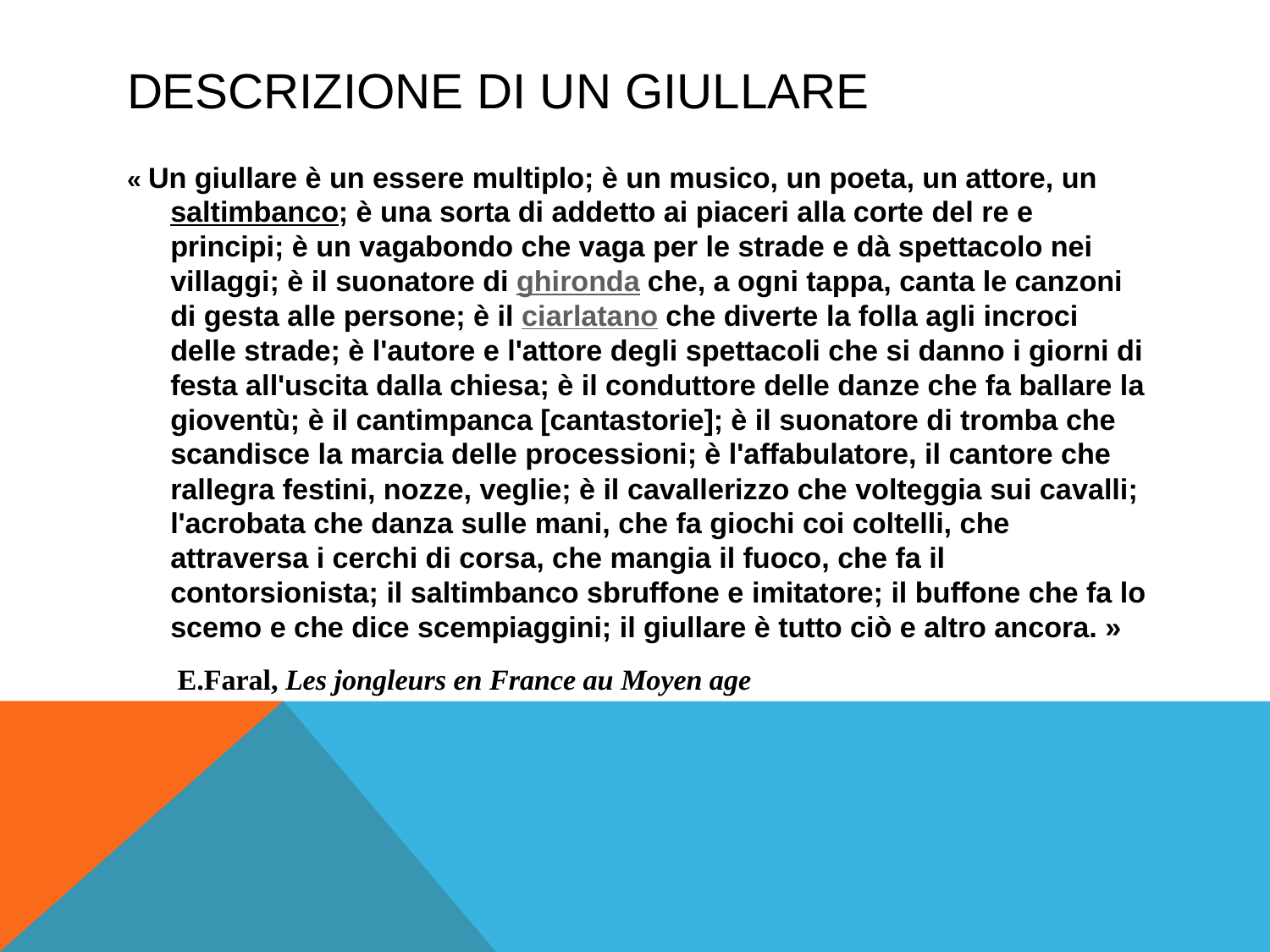

# Descrizione di un giullare
« Un giullare è un essere multiplo; è un musico, un poeta, un attore, un saltimbanco; è una sorta di addetto ai piaceri alla corte del re e principi; è un vagabondo che vaga per le strade e dà spettacolo nei villaggi; è il suonatore di ghironda che, a ogni tappa, canta le canzoni di gesta alle persone; è il ciarlatano che diverte la folla agli incroci delle strade; è l'autore e l'attore degli spettacoli che si danno i giorni di festa all'uscita dalla chiesa; è il conduttore delle danze che fa ballare la gioventù; è il cantimpanca [cantastorie]; è il suonatore di tromba che scandisce la marcia delle processioni; è l'affabulatore, il cantore che rallegra festini, nozze, veglie; è il cavallerizzo che volteggia sui cavalli; l'acrobata che danza sulle mani, che fa giochi coi coltelli, che attraversa i cerchi di corsa, che mangia il fuoco, che fa il contorsionista; il saltimbanco sbruffone e imitatore; il buffone che fa lo scemo e che dice scempiaggini; il giullare è tutto ciò e altro ancora. »
       E.Faral, Les jongleurs en France au Moyen age